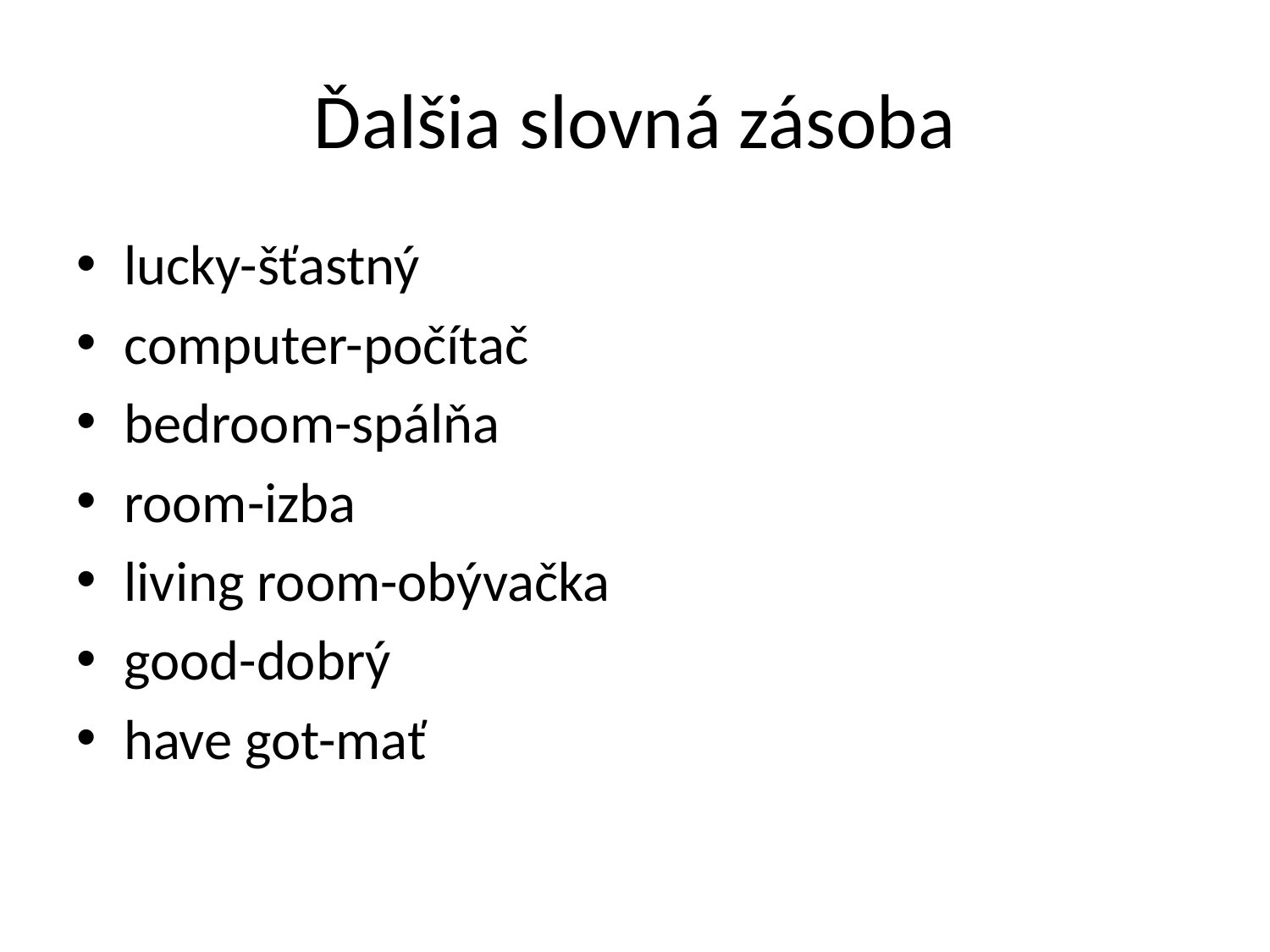

# Ďalšia slovná zásoba
lucky-šťastný
computer-počítač
bedroom-spálňa
room-izba
living room-obývačka
good-dobrý
have got-mať